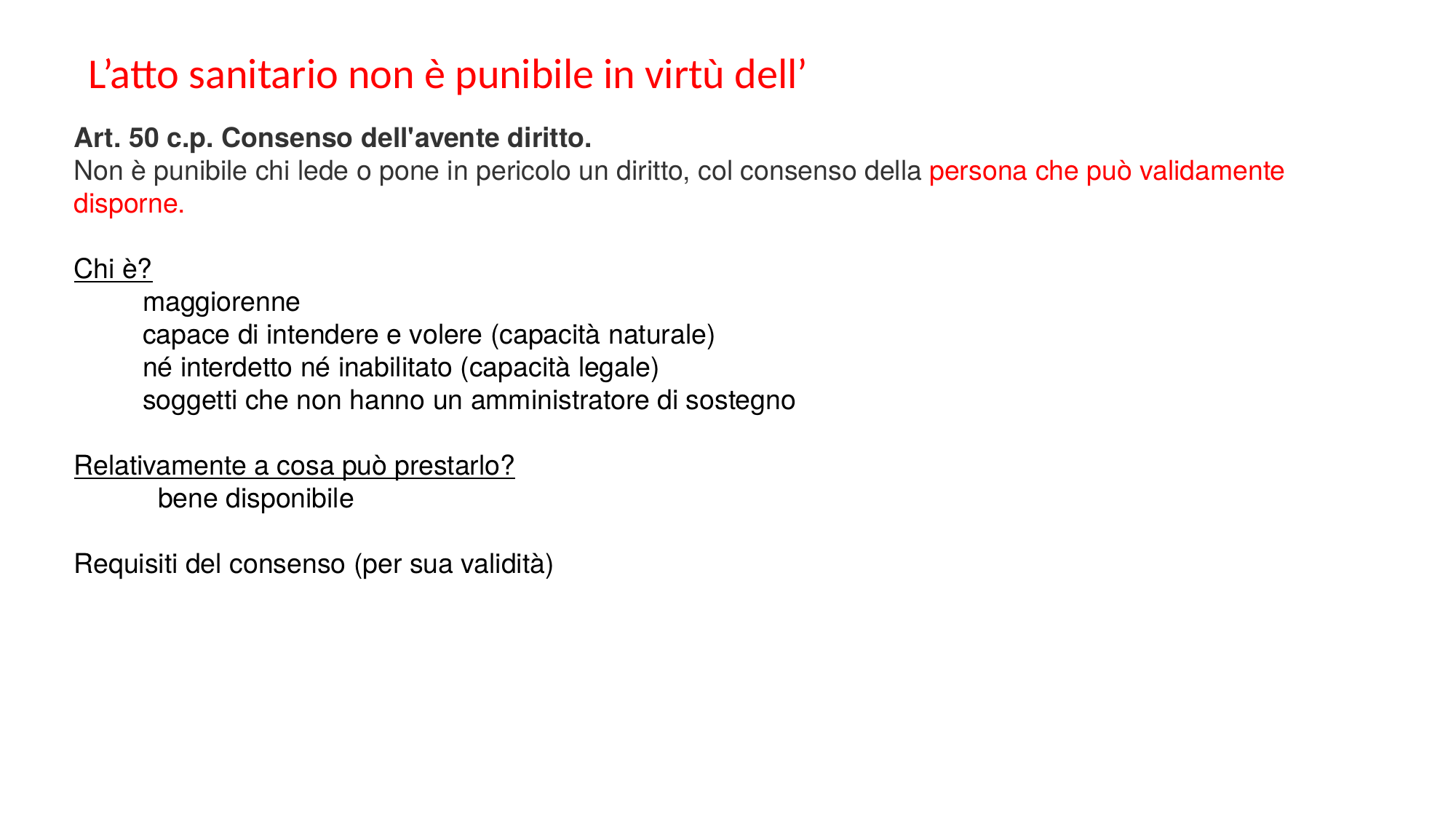

L’atto sanitario non è punibile in virtù dell’
Art. 50 c.p. Consenso dell'avente diritto.
Non è punibile chi lede o pone in pericolo un diritto, col consenso della persona che può validamente disporne.

Chi è?
         maggiorenne
         capace di intendere e volere (capacità naturale)
         né interdetto né inabilitato (capacità legale)
         soggetti che non hanno un amministratore di sostegno

Relativamente a cosa può prestarlo?
           bene disponibile

Requisiti del consenso (per sua validità)